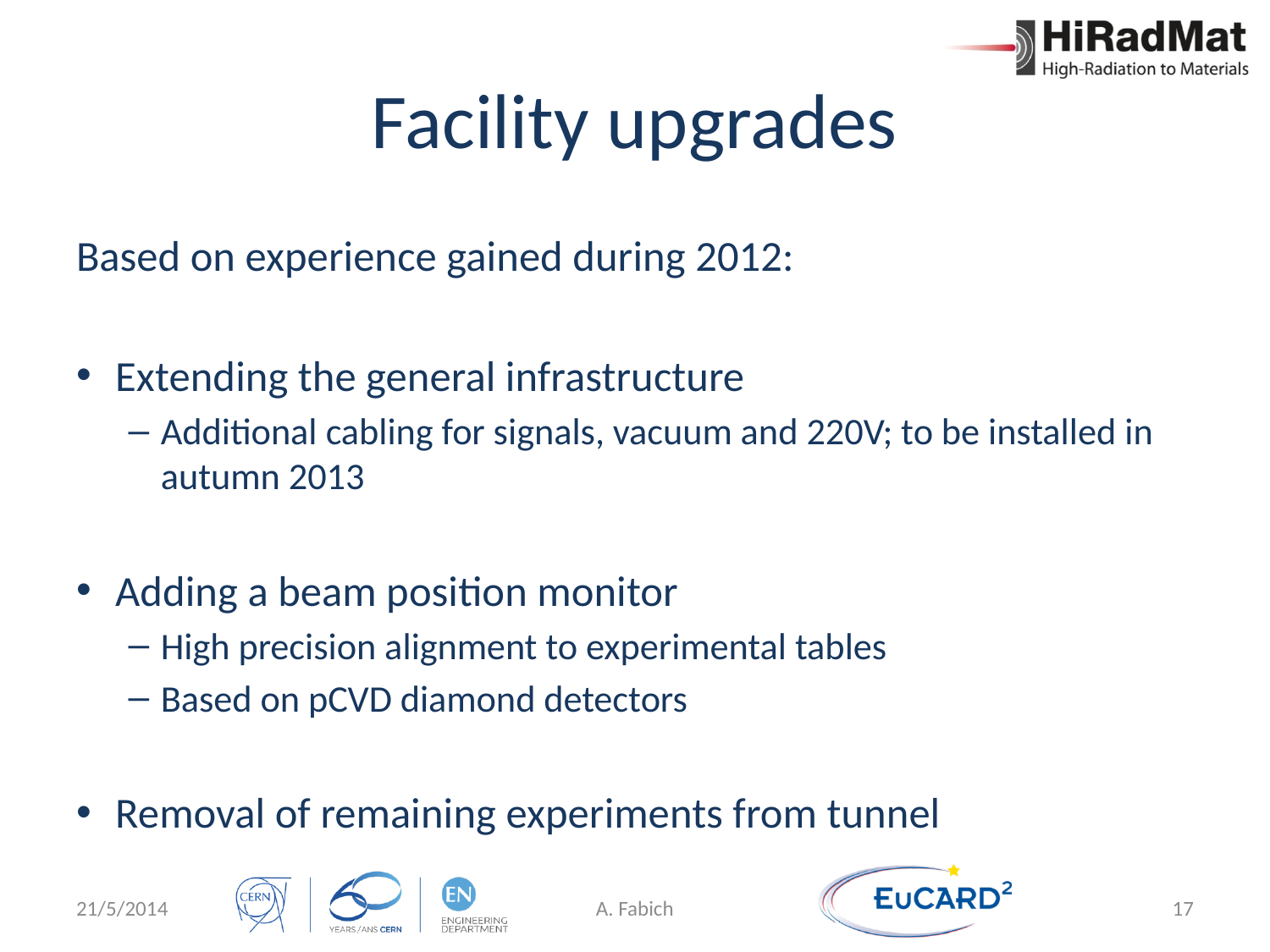

# Facility upgrades
Based on experience gained during 2012:

Extending the general infrastructure
Additional cabling for signals, vacuum and 220V; to be installed in autumn 2013

Adding a beam position monitor
High precision alignment to experimental tables
Based on pCVD diamond detectors

Removal of remaining experiments from tunnel
21/5/2014
A. Fabich
17